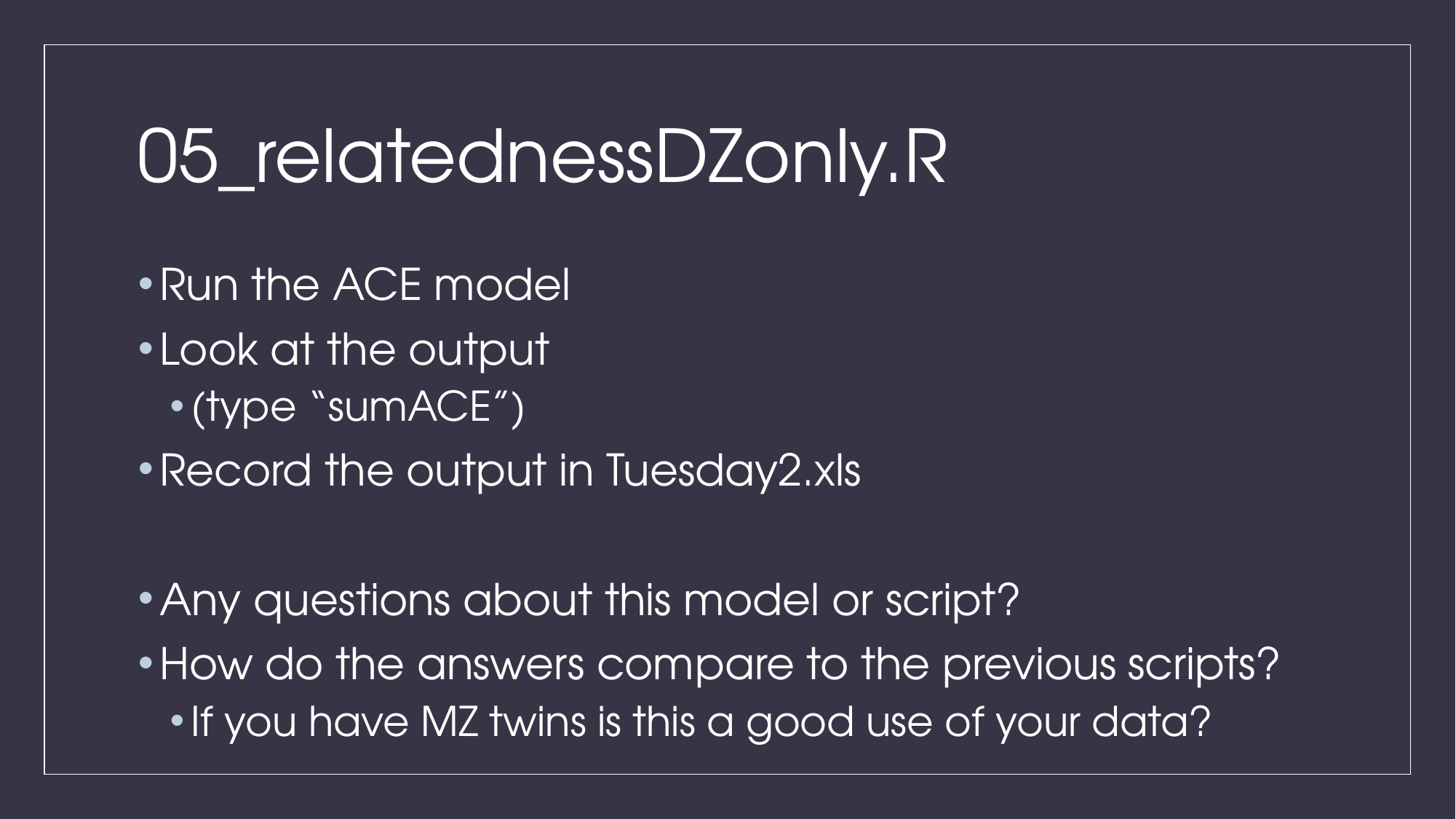

# 05_relatednessDZonly.R
Run the ACE model
Look at the output
(type “sumACE”)
Record the output in Tuesday2.xls

Any questions about this model or script?
How do the answers compare to the previous scripts?
If you have MZ twins is this a good use of your data?